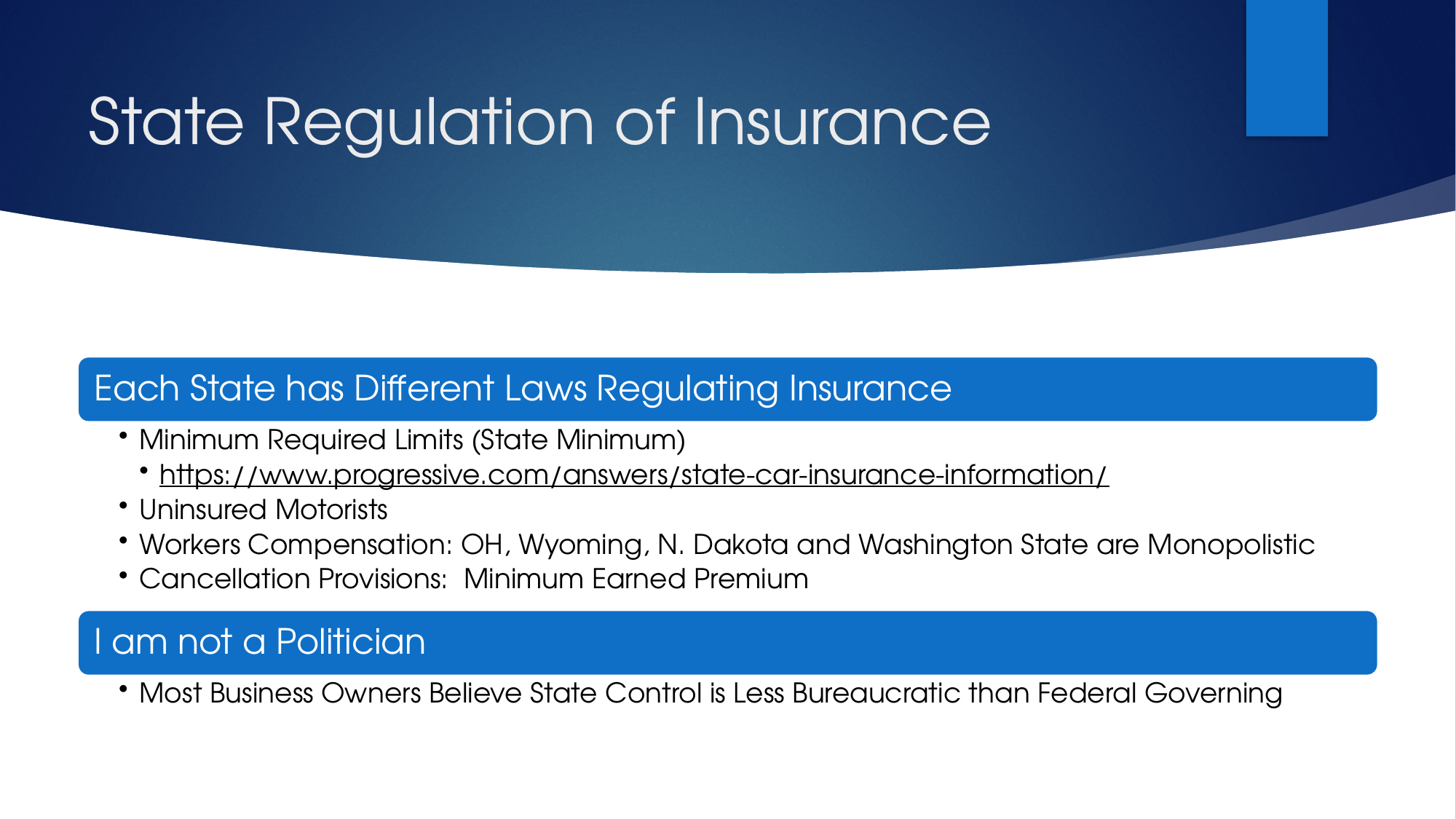

# State Regulation of Insurance

Each State has Different Laws Regulating Insurance
Minimum Required Limits (State Minimum)
https://www.progressive.com/answers/state-car-insurance-information/
Uninsured Motorists
Workers Compensation: OH, Wyoming, N. Dakota and Washington State are Monopolistic
Cancellation Provisions:  Minimum Earned Premium
I am not a Politician
Most Business Owners Believe State Control is Less Bureaucratic than Federal Governing